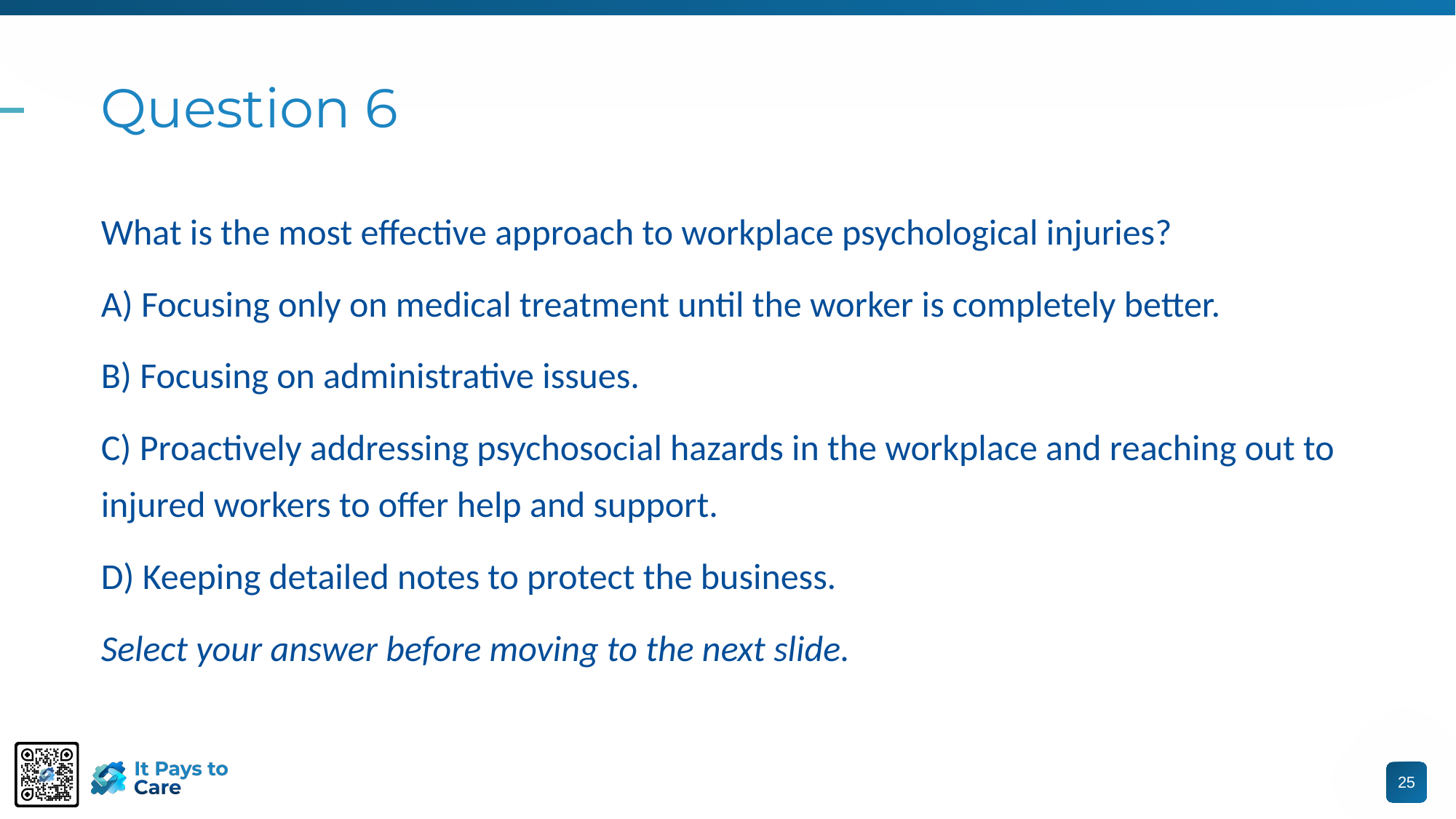

# Question 6
What is the most effective approach to workplace psychological injuries?
A) Focusing only on medical treatment until the worker is completely better.
B) Focusing on administrative issues.
C) Proactively addressing psychosocial hazards in the workplace and reaching out to injured workers to offer help and support.
D) Keeping detailed notes to protect the business.
Select your answer before moving to the next slide.